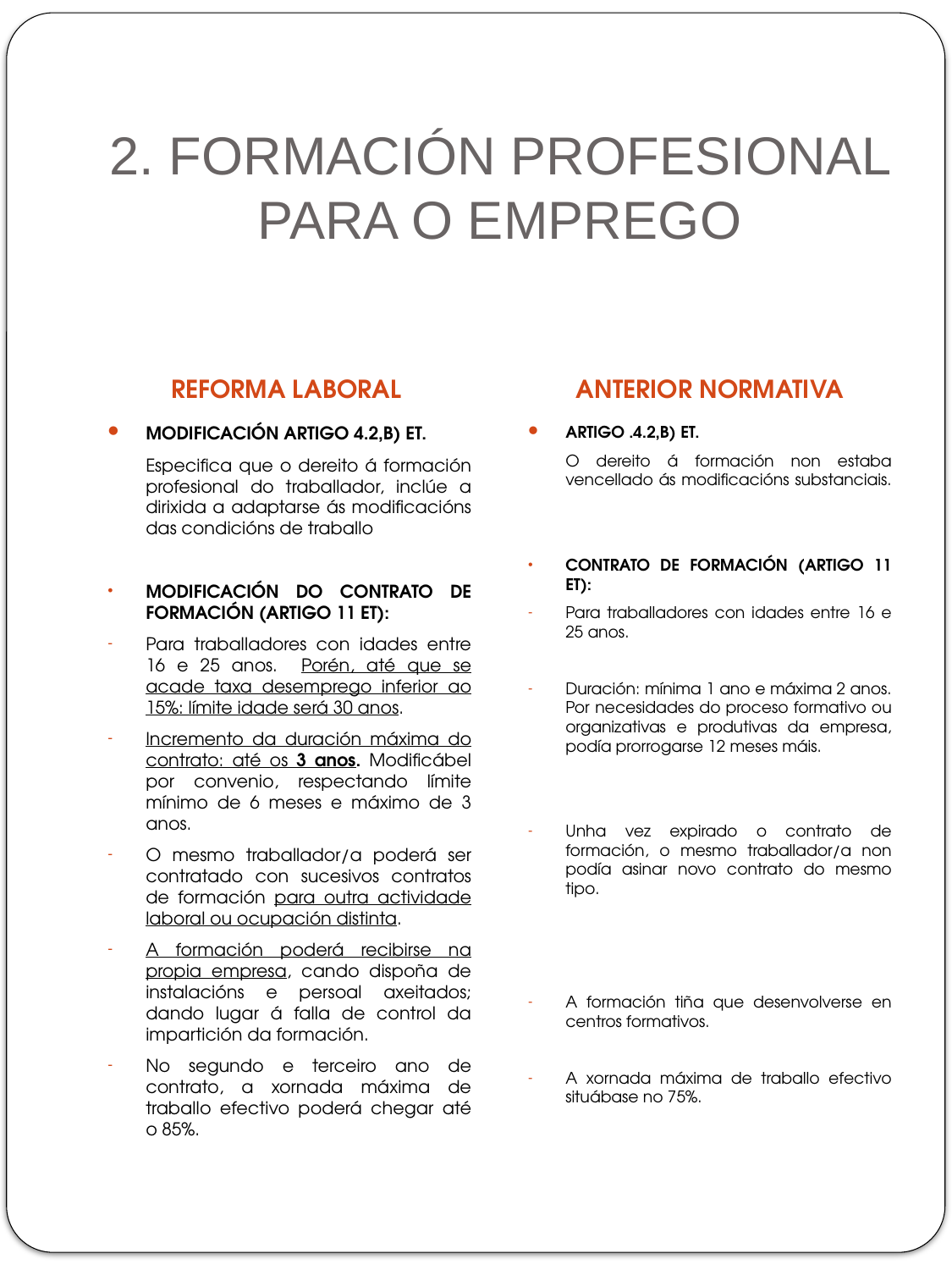

# 2. FORMACIÓN PROFESIONAL PARA O EMPREGO
REFORMA LABORAL
ANTERIOR NORMATIVA
MODIFICACIÓN ARTIGO 4.2,B) ET.
	Especifica que o dereito á formación profesional do traballador, inclúe a dirixida a adaptarse ás modificacións das condicións de traballo

MODIFICACIÓN DO CONTRATO DE FORMACIÓN (ARTIGO 11 ET):
Para traballadores con idades entre 16 e 25 anos.  Porén, até que se acade taxa desemprego inferior ao 15%: límite idade será 30 anos.
Incremento da duración máxima do contrato: até os 3 anos. Modificábel por convenio, respectando límite mínimo de 6 meses e máximo de 3 anos.
O mesmo traballador/a poderá ser contratado con sucesivos contratos de formación para outra actividade laboral ou ocupación distinta.
A formación poderá recibirse na propia empresa, cando dispoña de instalacións e persoal axeitados; dando lugar á falla de control da impartición da formación.
No segundo e terceiro ano de contrato, a xornada máxima de traballo efectivo poderá chegar até o 85%.

ARTIGO .4.2,B) ET.
	O dereito á formación non estaba vencellado ás modificacións substanciais.

CONTRATO DE FORMACIÓN (ARTIGO 11 ET):
Para traballadores con idades entre 16 e 25 anos.

Duración: mínima 1 ano e máxima 2 anos. Por necesidades do proceso formativo ou organizativas e produtivas da empresa, podía prorrogarse 12 meses máis.

Unha vez expirado o contrato de formación, o mesmo traballador/a non podía asinar novo contrato do mesmo tipo.

A formación tiña que desenvolverse en centros formativos.

A xornada máxima de traballo efectivo situábase no 75%.